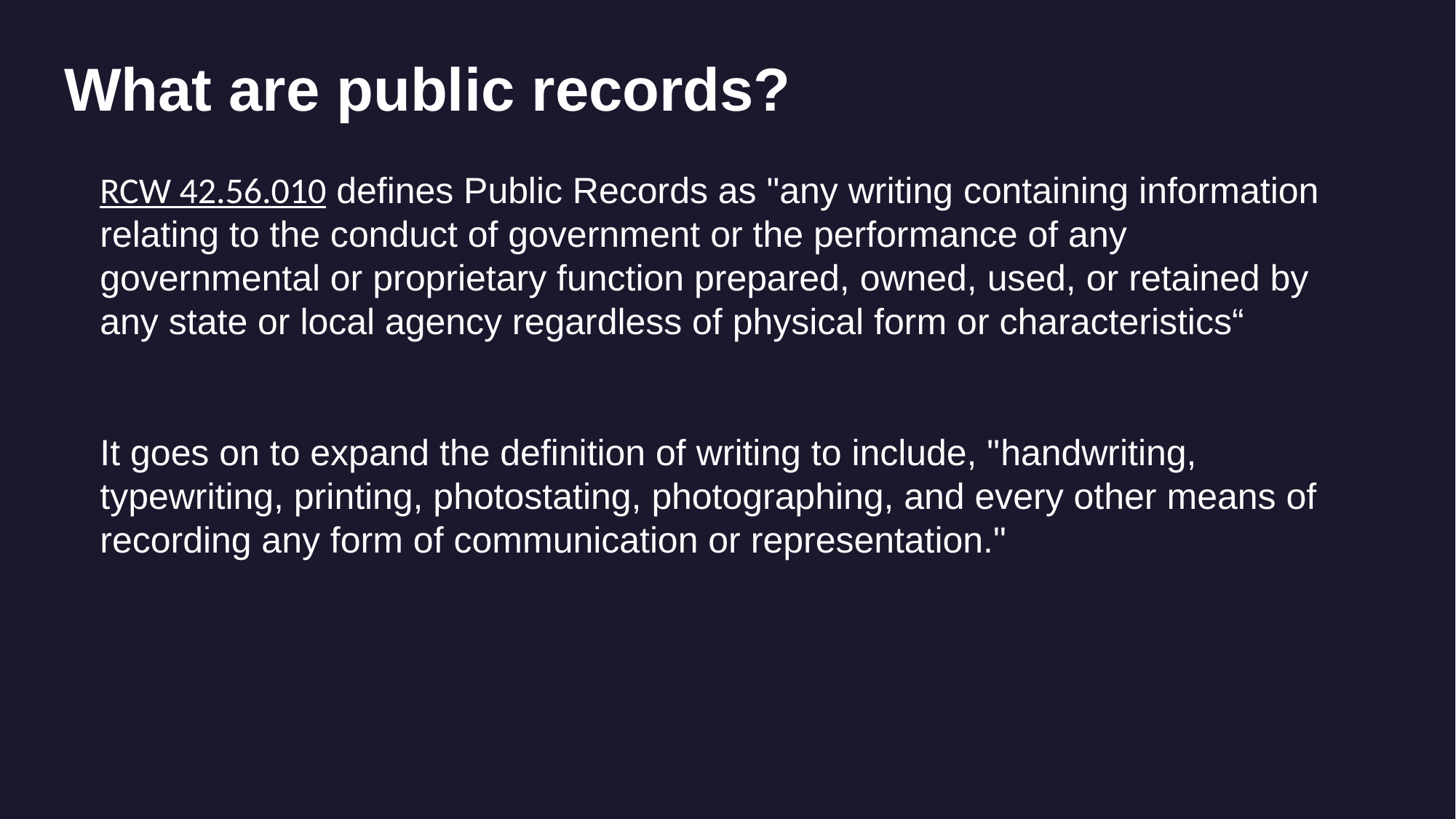

# What are public records?
RCW 42.56.010 defines Public Records as "any writing containing information relating to the conduct of government or the performance of any governmental or proprietary function prepared, owned, used, or retained by any state or local agency regardless of physical form or characteristics“

It goes on to expand the definition of writing to include, "handwriting, typewriting, printing, photostating, photographing, and every other means of recording any form of communication or representation."